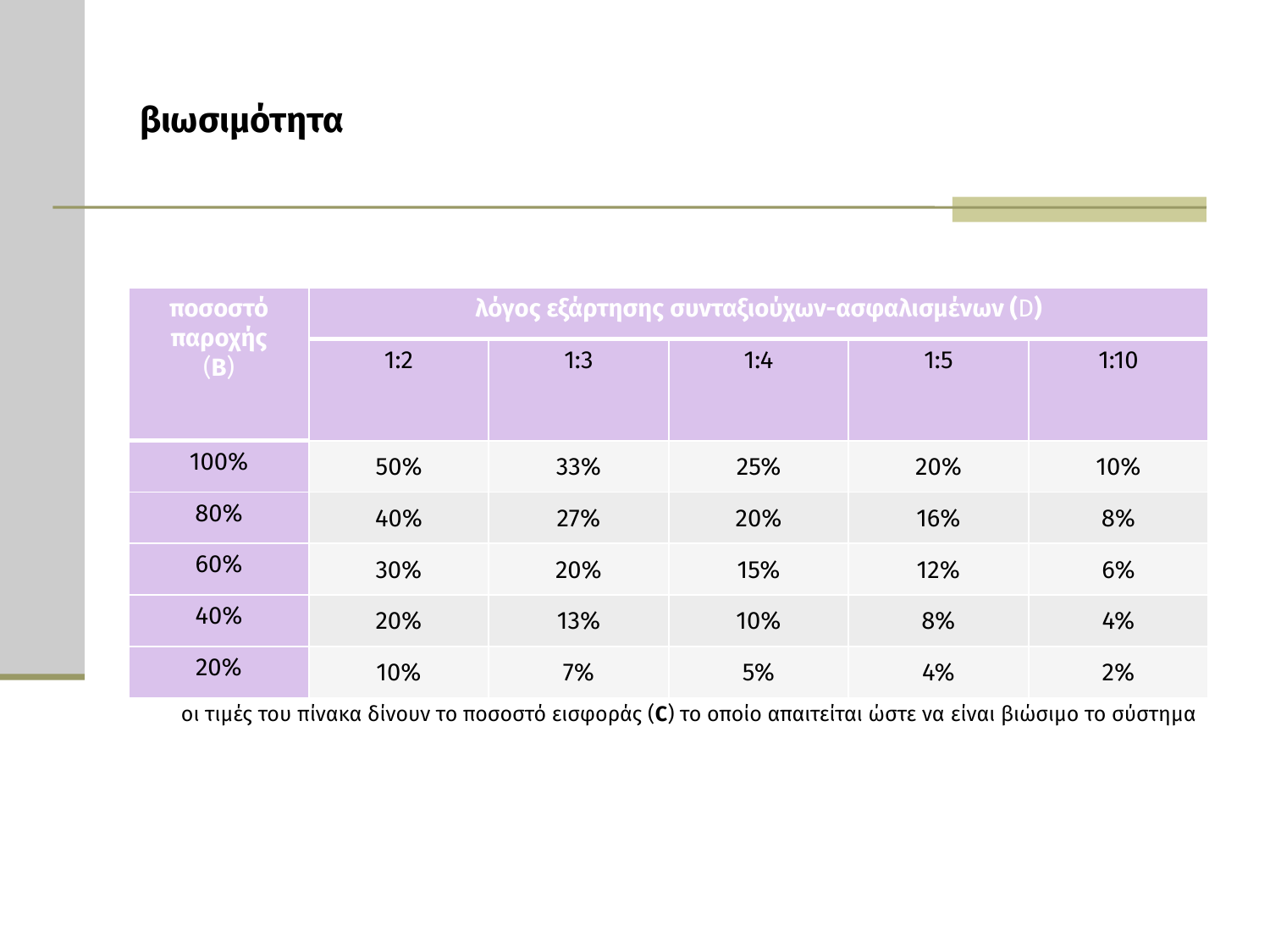

# βιωσιμότητα
| ποσοστό παροχής (Β) | λόγος εξάρτησης συνταξιούχων-ασφαλισμένων (D) |  |  |  |  |
| --- | --- | --- | --- | --- | --- |
|  | 1:2 | 1:3 | 1:4 | 1:5 | 1:10 |
| 100% | 50% | 33% | 25% | 20% | 10% |
| 80% | 40% | 27% | 20% | 16% | 8% |
| 60% | 30% | 20% | 15% | 12% | 6% |
| 40% | 20% | 13% | 10% | 8% | 4% |
| 20% | 10% | 7% | 5% | 4% | 2% |
οι τιμές του πίνακα δίνουν το ποσοστό εισφοράς (C) το οποίο απαιτείται ώστε να είναι βιώσιμο το σύστημα